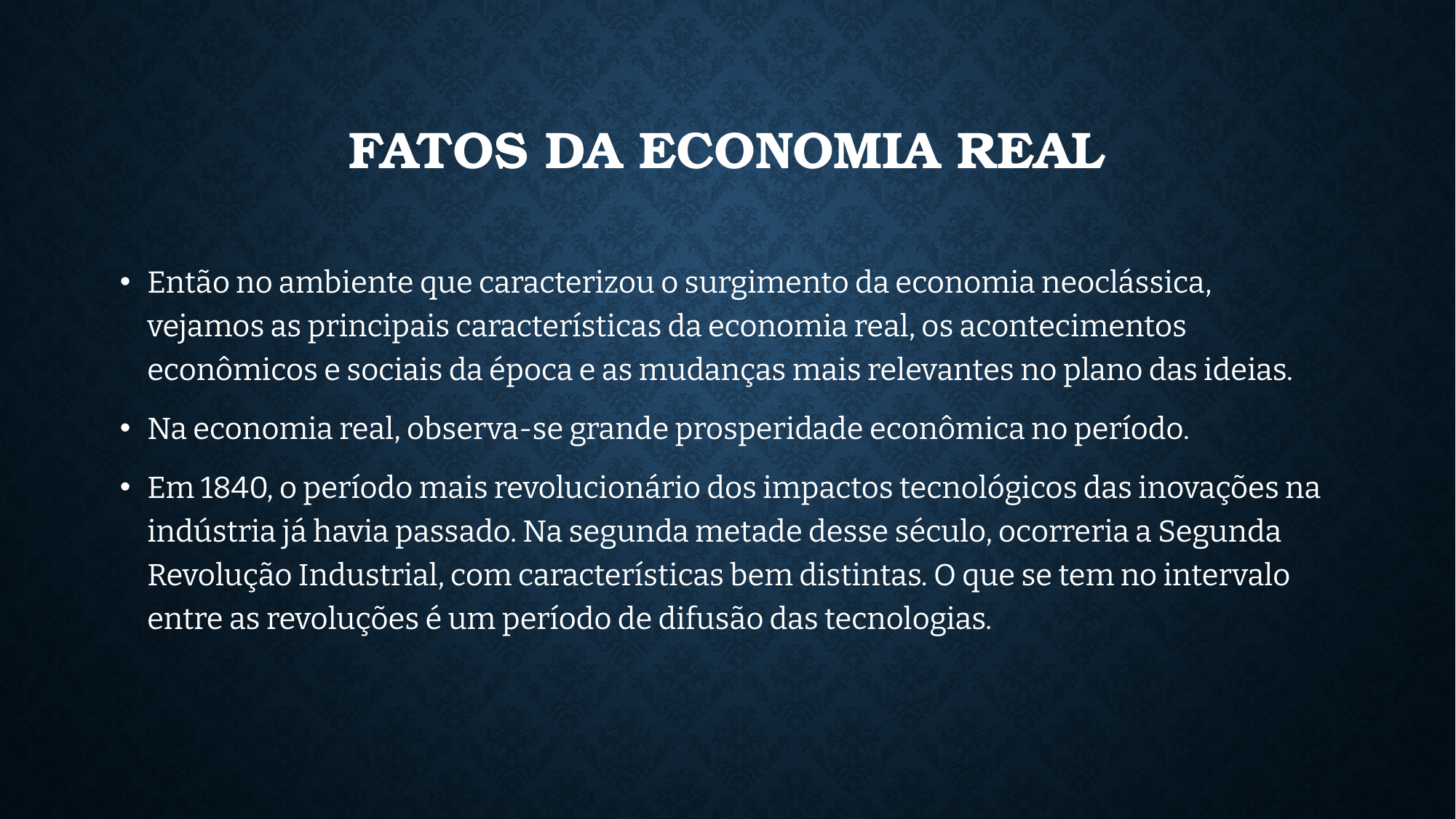

# Fatos da economia real
Então no ambiente que caracterizou o surgimento da economia neoclássica, vejamos as principais características da economia real, os acontecimentos econômicos e sociais da época e as mudanças mais relevantes no plano das ideias.
Na economia real, observa-se grande prosperidade econômica no período.
Em 1840, o período mais revolucionário dos impactos tecnológicos das inovações na indústria já havia passado. Na segunda metade desse século, ocorreria a Segunda Revolução Industrial, com características bem distintas. O que se tem no intervalo entre as revoluções é um período de difusão das tecnologias.